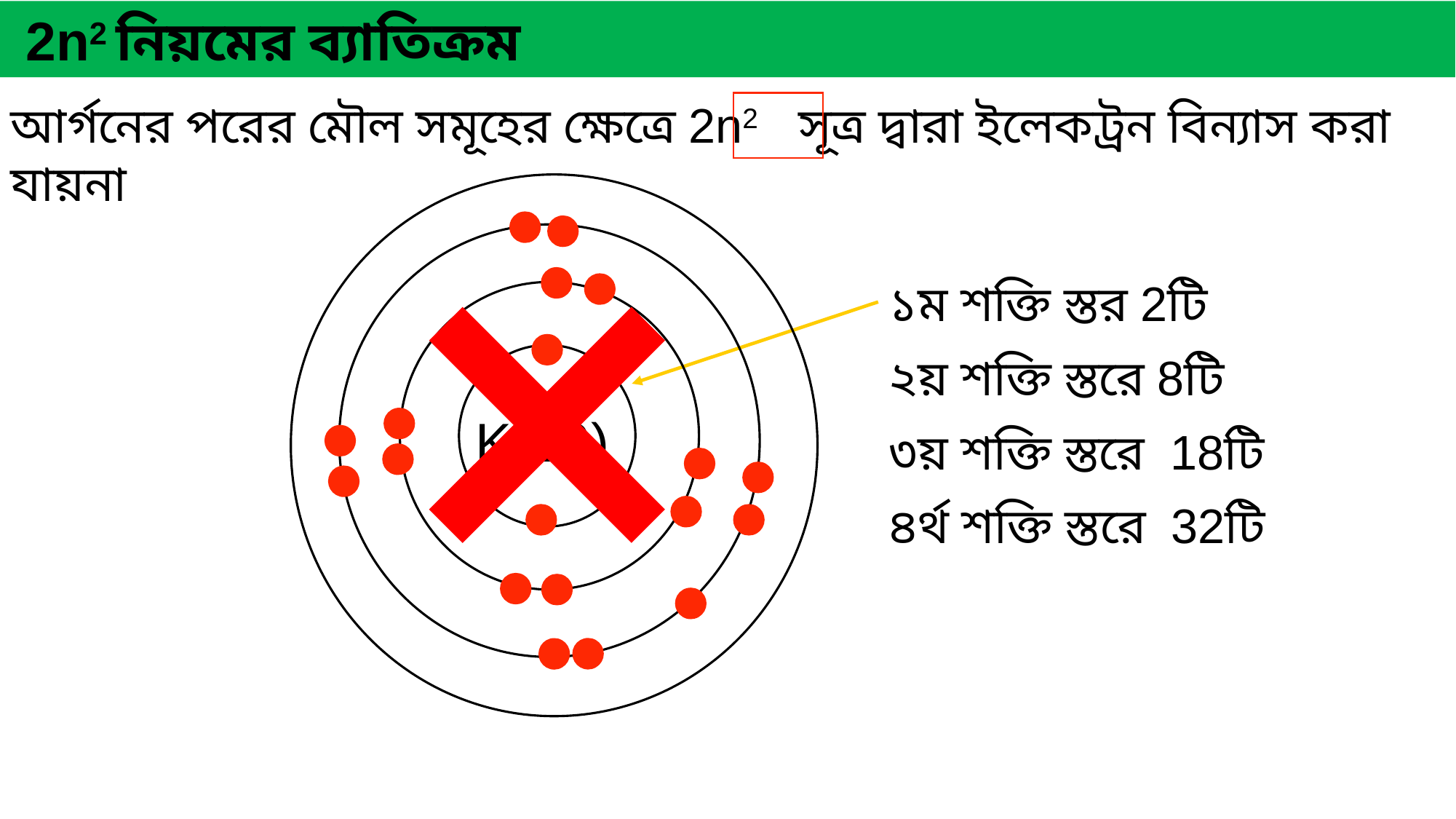

2n2 নিয়মের ব্যাতিক্রম
আর্গনের পরের মৌল সমূহের ক্ষেত্রে 2n2   সূত্র দ্বারা ইলেকট্রন বিন্যাস করা যায়না

১ম শক্তি স্তর 2টি

২য় শক্তি স্তরে 8টি

K(19)

৩য় শক্তি স্তরে  18টি

৪র্থ শক্তি স্তরে  32টি